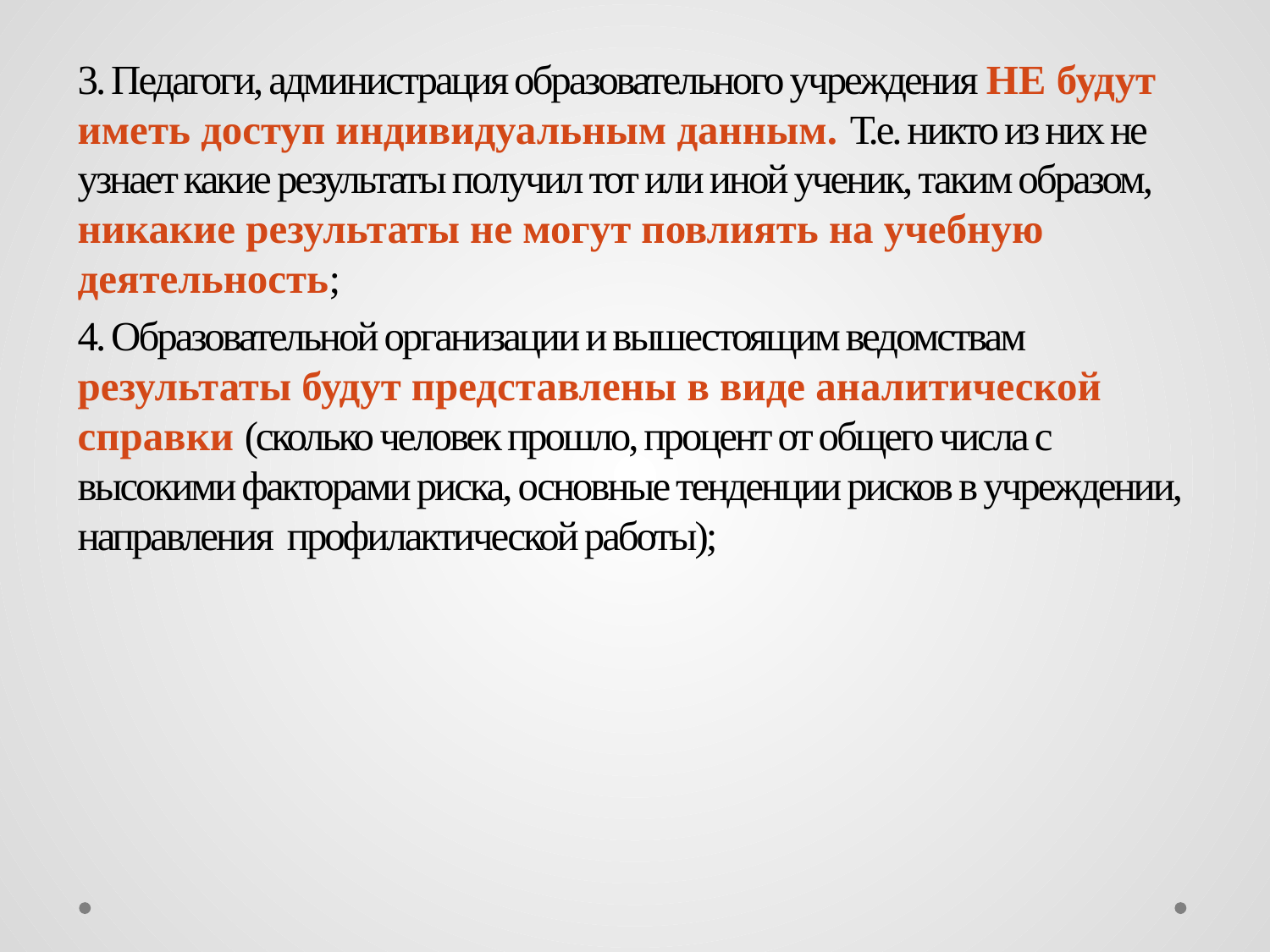

3. Педагоги, администрация образовательного учреждения НЕ будут иметь доступ индивидуальным данным. Т.е. никто из них не узнает какие результаты получил тот или иной ученик, таким образом, никакие результаты не могут повлиять на учебную деятельность;
4. Образовательной организации и вышестоящим ведомствам результаты будут представлены в виде аналитической справки (сколько человек прошло, процент от общего числа с высокими факторами риска, основные тенденции рисков в учреждении, направления  профилактической работы);